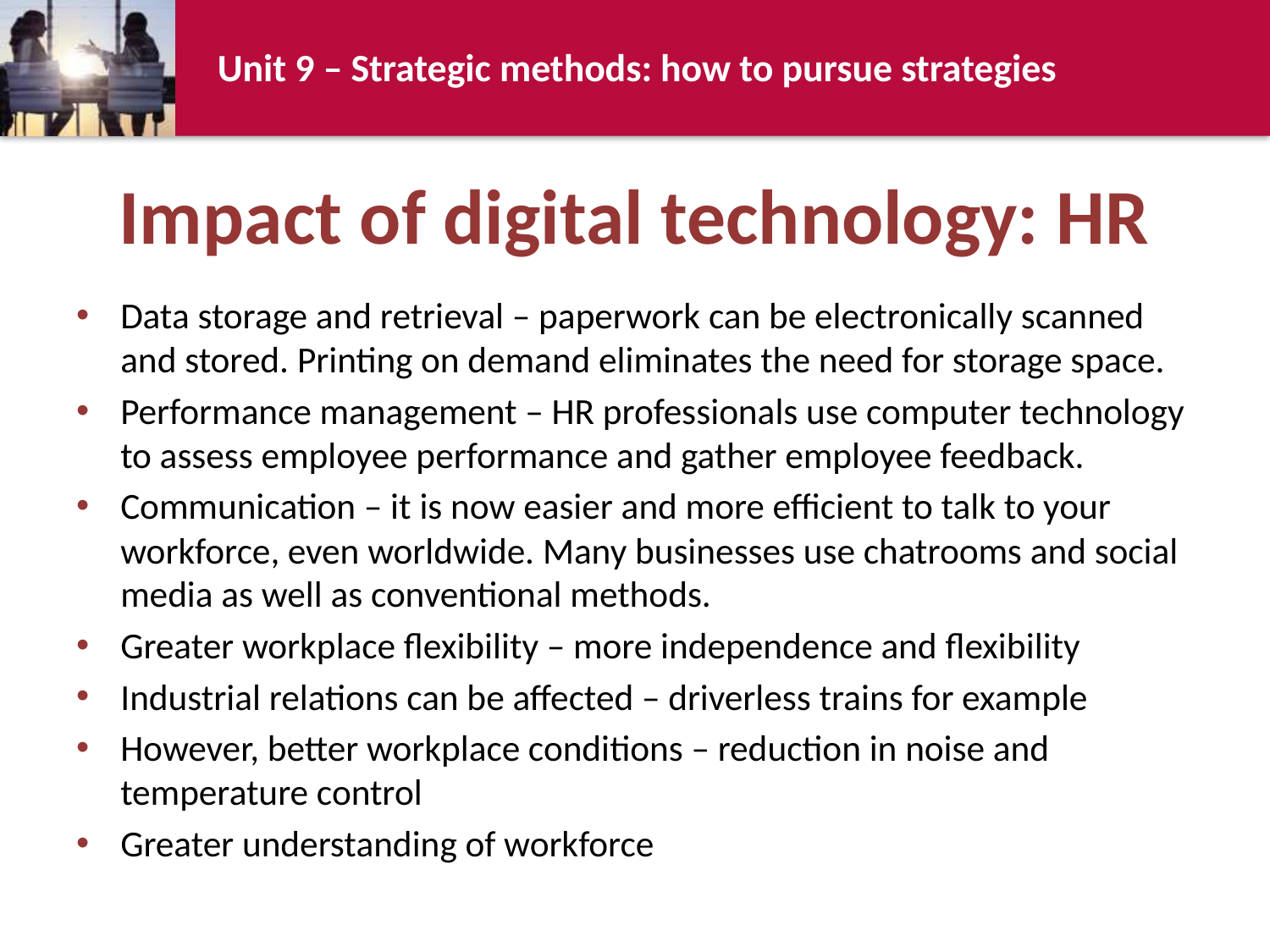

# Impact of digital technology: HR
Data storage and retrieval – paperwork can be electronically scanned and stored. Printing on demand eliminates the need for storage space.
Performance management – HR professionals use computer technology to assess employee performance and gather employee feedback.
Communication – it is now easier and more efficient to talk to your workforce, even worldwide. Many businesses use chatrooms and social media as well as conventional methods.
Greater workplace flexibility – more independence and flexibility
Industrial relations can be affected – driverless trains for example
However, better workplace conditions – reduction in noise and temperature control
Greater understanding of workforce